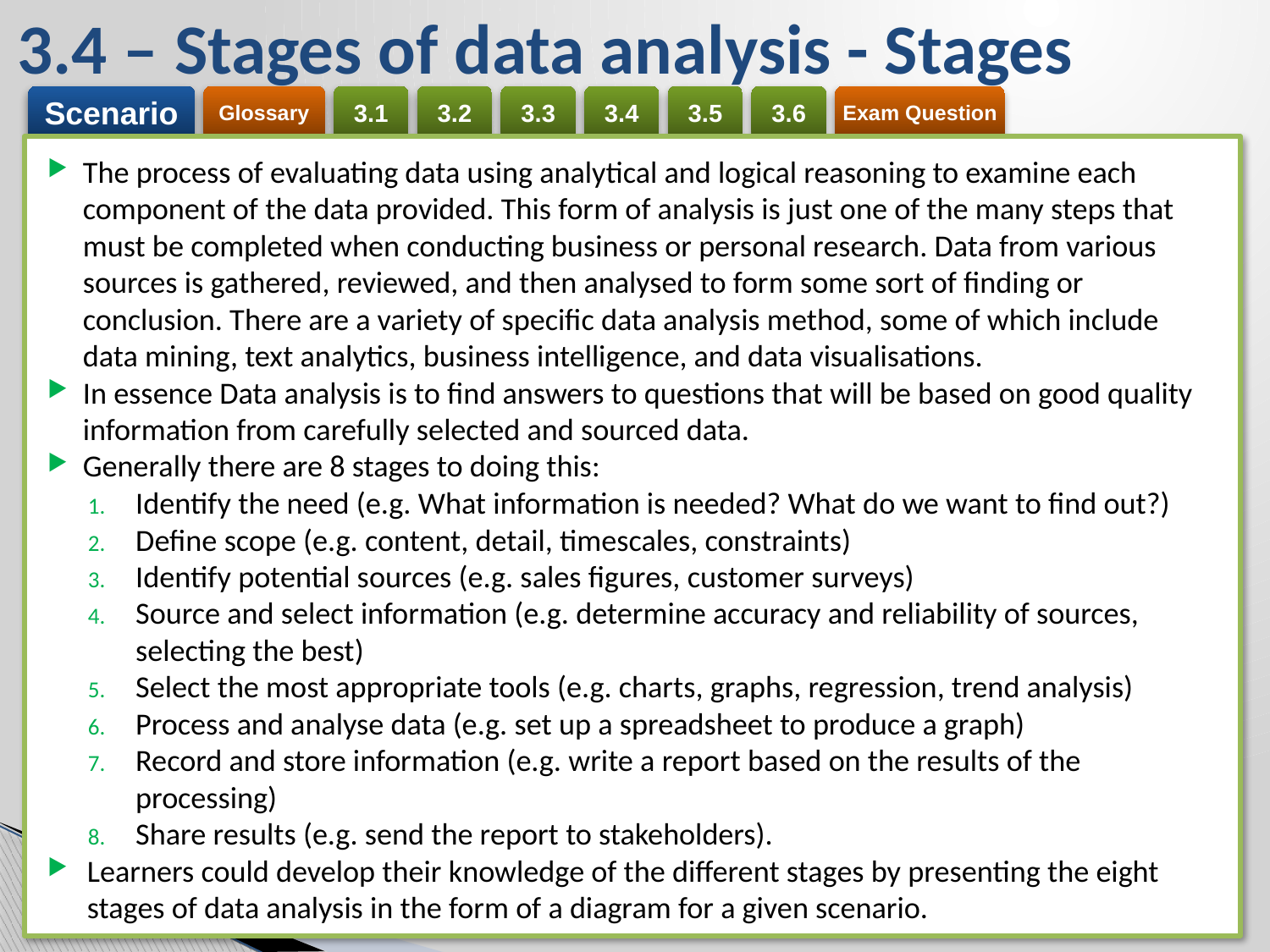

# 3.4 – Stages of data analysis - Stages
The process of evaluating data using analytical and logical reasoning to examine each component of the data provided. This form of analysis is just one of the many steps that must be completed when conducting business or personal research. Data from various sources is gathered, reviewed, and then analysed to form some sort of finding or conclusion. There are a variety of specific data analysis method, some of which include data mining, text analytics, business intelligence, and data visualisations.
In essence Data analysis is to find answers to questions that will be based on good quality information from carefully selected and sourced data.
Generally there are 8 stages to doing this:
Identify the need (e.g. What information is needed? What do we want to find out?)
Define scope (e.g. content, detail, timescales, constraints)
Identify potential sources (e.g. sales figures, customer surveys)
Source and select information (e.g. determine accuracy and reliability of sources, selecting the best)
Select the most appropriate tools (e.g. charts, graphs, regression, trend analysis)
Process and analyse data (e.g. set up a spreadsheet to produce a graph)
Record and store information (e.g. write a report based on the results of the processing)
Share results (e.g. send the report to stakeholders).
Learners could develop their knowledge of the different stages by presenting the eight stages of data analysis in the form of a diagram for a given scenario.